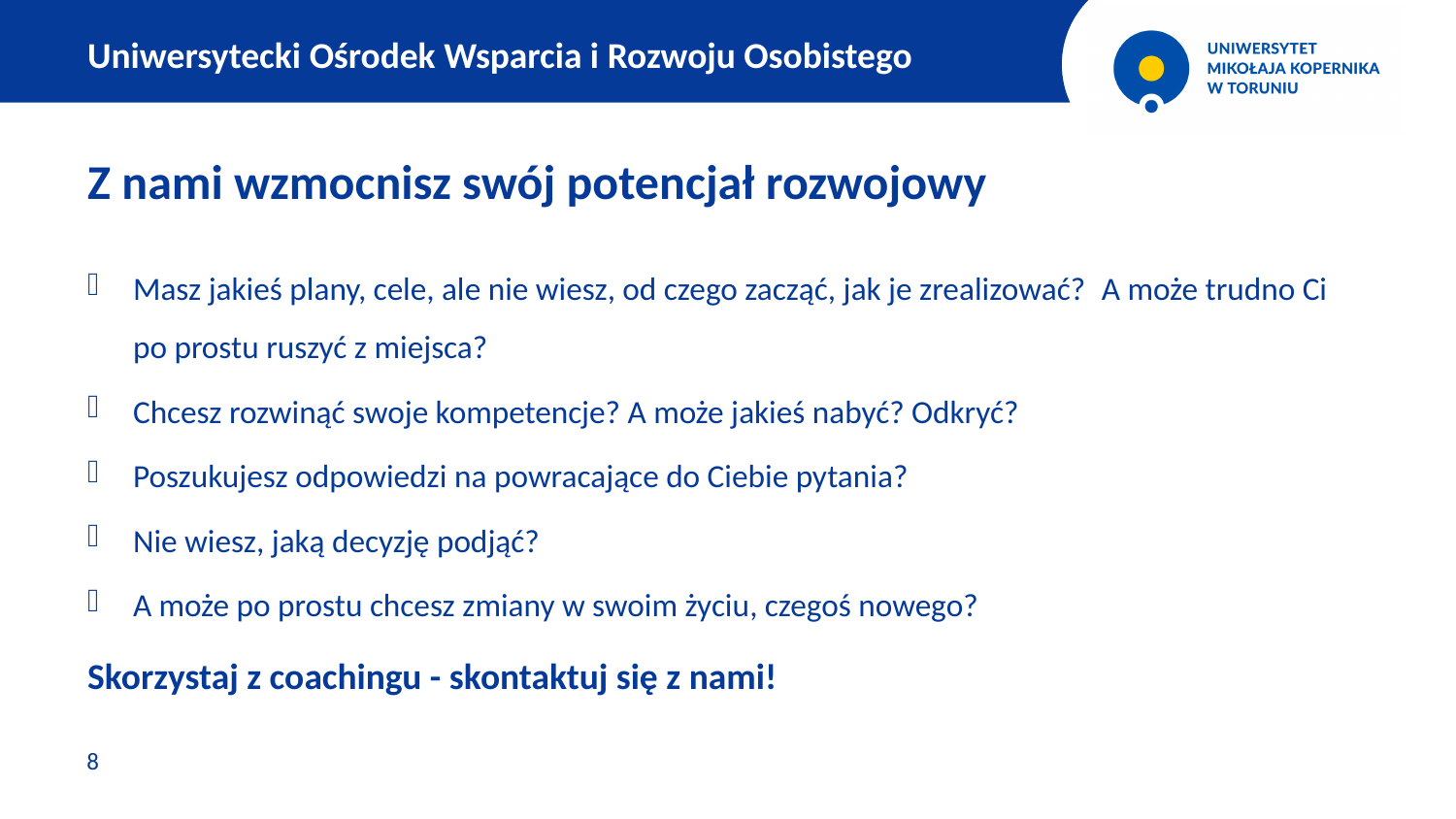

Uniwersytecki Ośrodek Wsparcia i Rozwoju Osobistego

Z nami wzmocnisz swój potencjał rozwojowy
Masz jakieś plany, cele, ale nie wiesz, od czego zacząć, jak je zrealizować?  A może trudno Ci po prostu ruszyć z miejsca?
Chcesz rozwinąć swoje kompetencje? A może jakieś nabyć? Odkryć?
Poszukujesz odpowiedzi na powracające do Ciebie pytania?
Nie wiesz, jaką decyzję podjąć?
A może po prostu chcesz zmiany w swoim życiu, czegoś nowego?
Skorzystaj z coachingu - skontaktuj się z nami!